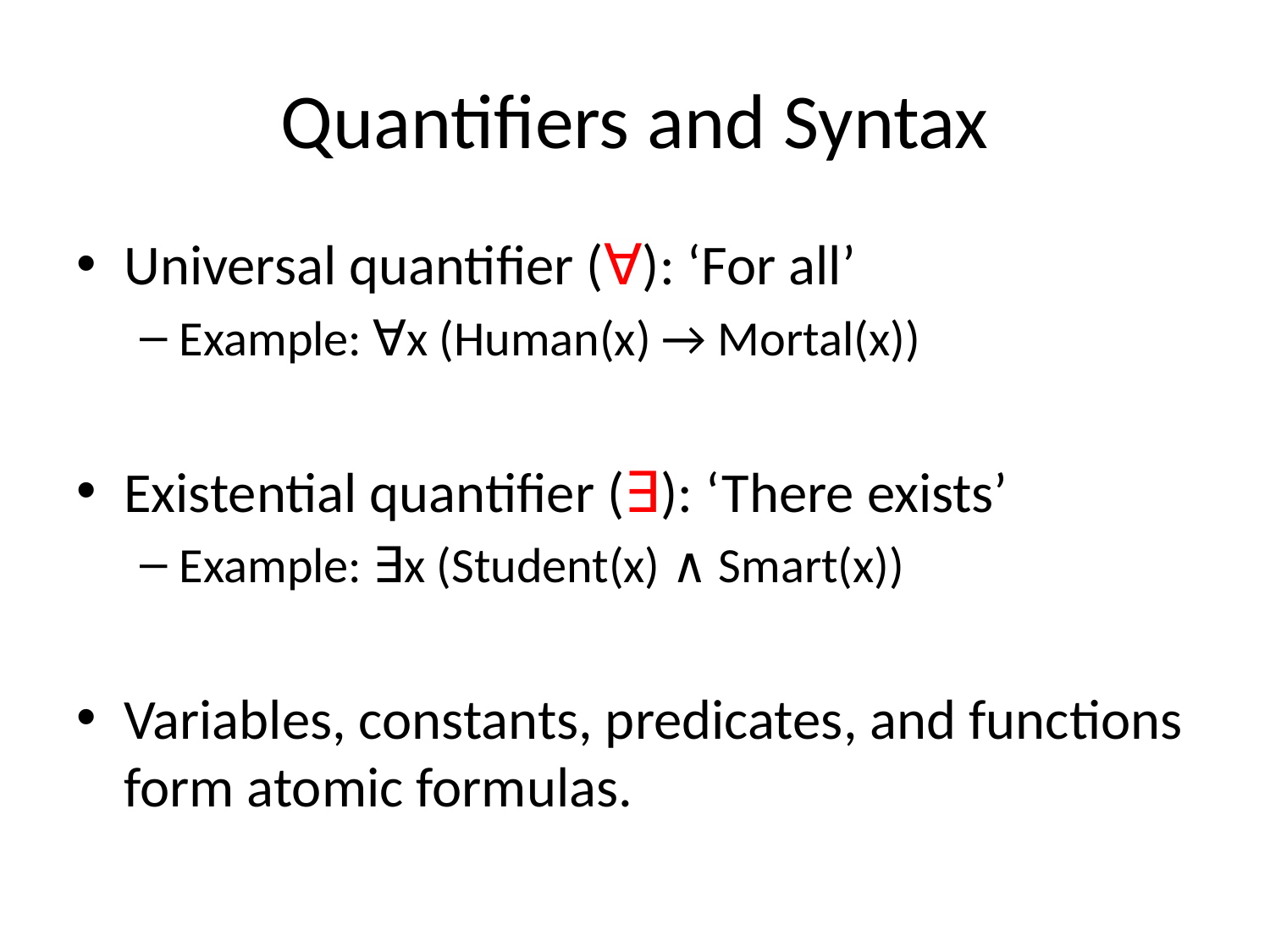

# Quantifiers and Syntax
Universal quantifier (∀): ‘For all’
Example: ∀x (Human(x) → Mortal(x))

Existential quantifier (∃): ‘There exists’
Example: ∃x (Student(x) ∧ Smart(x))

Variables, constants, predicates, and functions form atomic formulas.